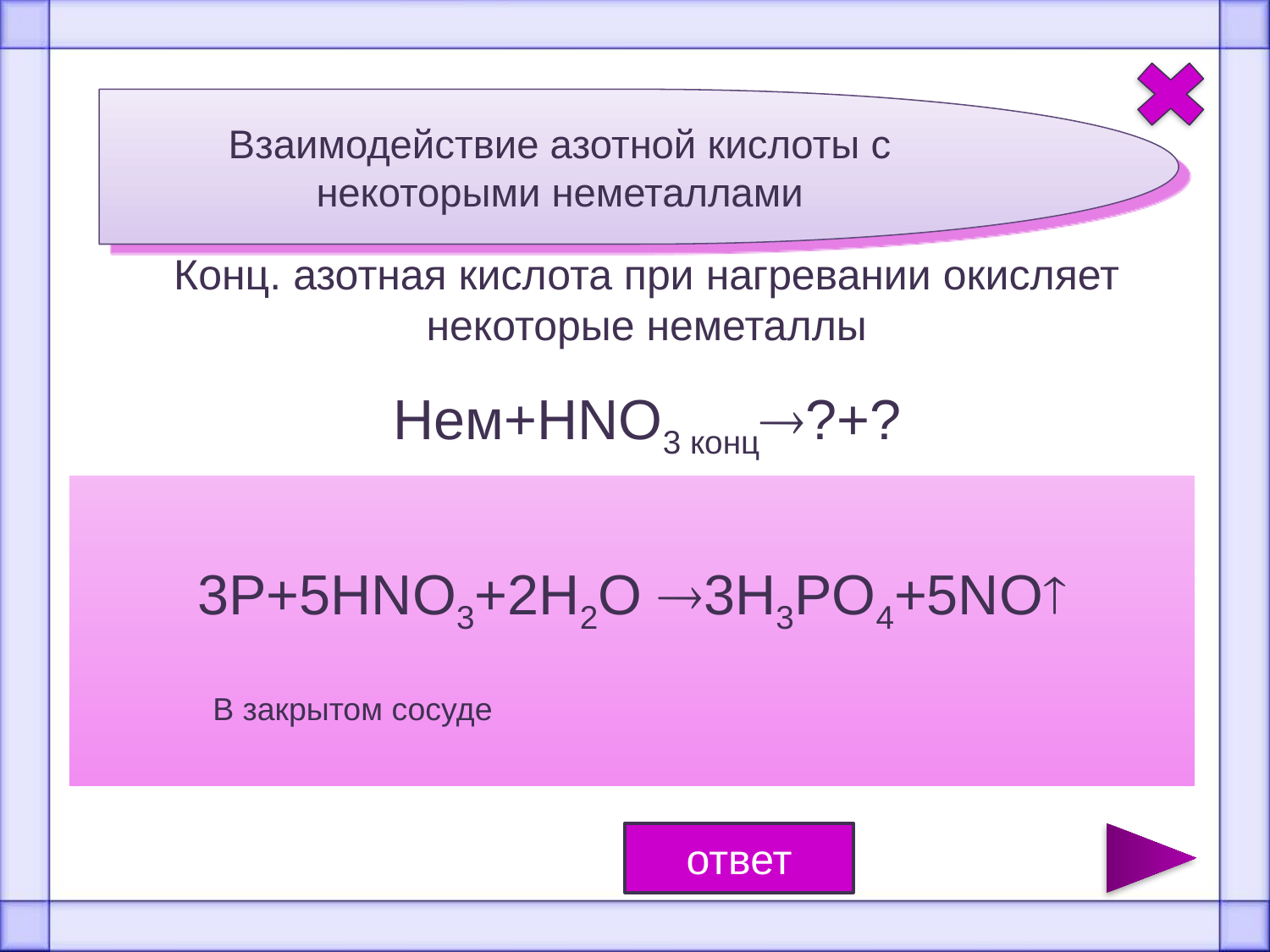

Взаимодействие азотной кислоты с некоторыми неметаллами
Конц. азотная кислота при нагревании окисляет некоторые неметаллы
Нем+HNO3 конц→?+?
3P+5HNO3+2H2O →3H3PO4+5NO↑

 В закрытом сосуде

ответ